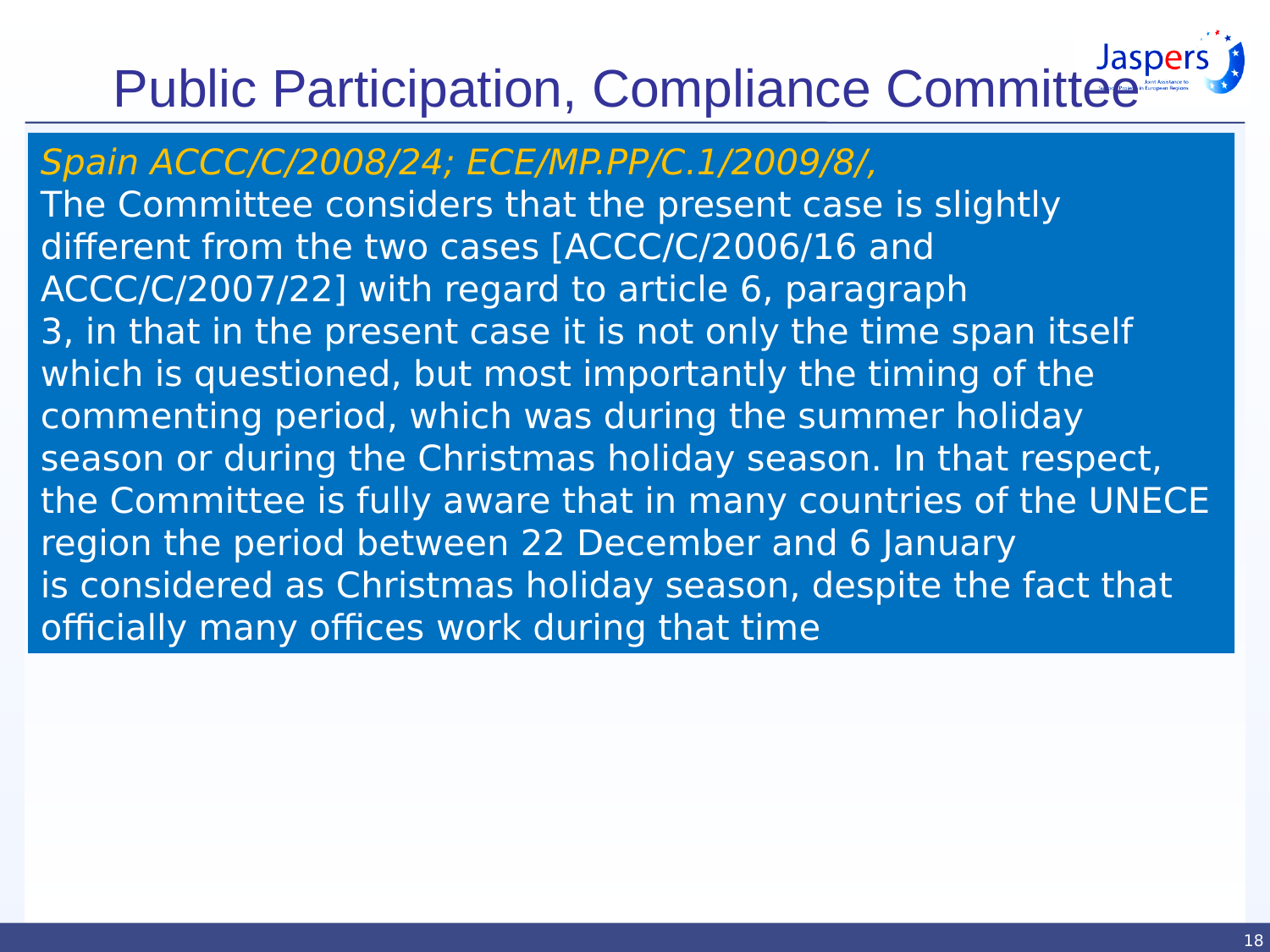

# Public Participation, Compliance Committee
Spain ACCC/C/2008/24; ECE/MP.PP/C.1/2009/8/,
The Committee considers that the present case is slightly different from the two cases [ACCC/C/2006/16 and ACCC/C/2007/22] with regard to article 6, paragraph
3, in that in the present case it is not only the time span itself which is questioned, but most importantly the timing of the commenting period, which was during the summer holiday
season or during the Christmas holiday season. In that respect, the Committee is fully aware that in many countries of the UNECE region the period between 22 December and 6 January
is considered as Christmas holiday season, despite the fact that officially many offices work during that time
18